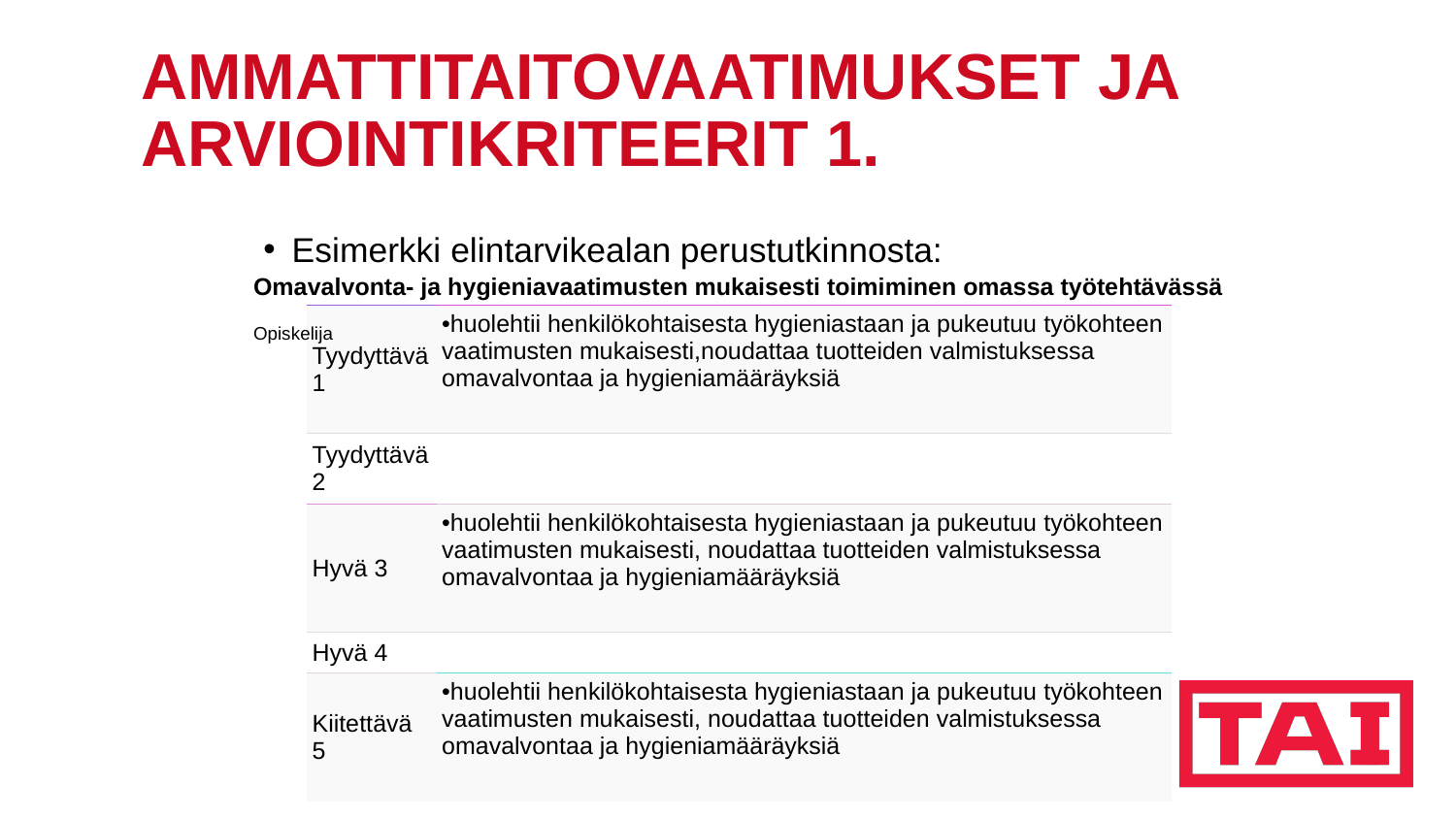

# AMMATTITAITOVAATIMUKSET JA ARVIOINTIKRITEERIT 1.
Esimerkki elintarvikealan perustutkinnosta:

Omavalvonta- ja hygieniavaatimusten mukaisesti toimiminen omassa työtehtävässä

Opiskelija

| Tyydyttävä 1 | huolehtii henkilökohtaisesta hygieniastaan ja pukeutuu työkohteen vaatimusten mukaisesti,noudattaa tuotteiden valmistuksessa omavalvontaa ja hygieniamääräyksiä |
| --- | --- |
| Tyydyttävä 2 |  |
| Hyvä 3 | huolehtii henkilökohtaisesta hygieniastaan ja pukeutuu työkohteen vaatimusten mukaisesti, noudattaa tuotteiden valmistuksessa omavalvontaa ja hygieniamääräyksiä |
| Hyvä 4 |  |
| Kiitettävä 5 | huolehtii henkilökohtaisesta hygieniastaan ja pukeutuu työkohteen vaatimusten mukaisesti, noudattaa tuotteiden valmistuksessa omavalvontaa ja hygieniamääräyksiä |